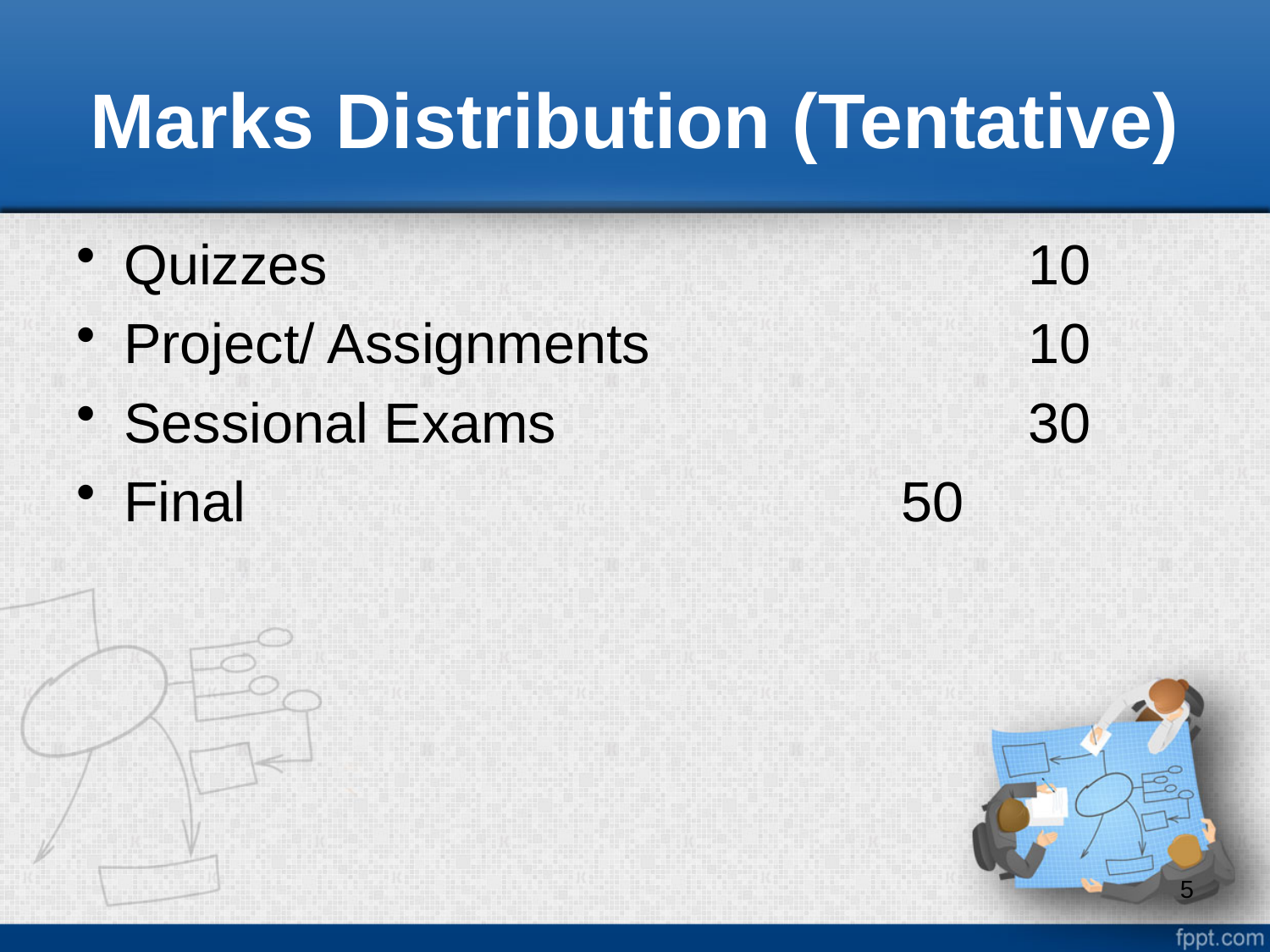

# Marks Distribution (Tentative)
Quizzes						 10
Project/ Assignments			 10
Sessional Exams				 30
Final						 50

5